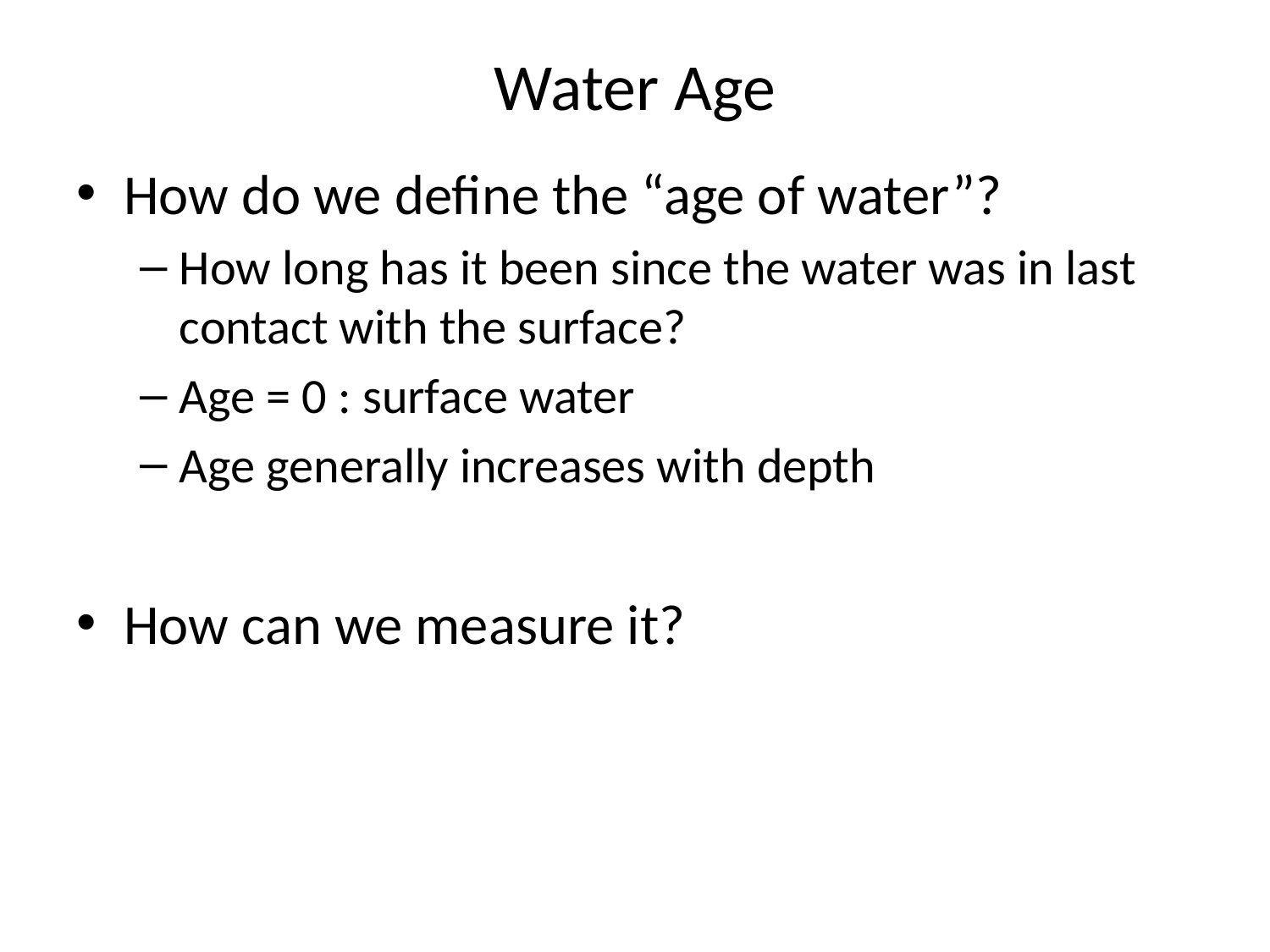

# Water Age
How do we define the “age of water”?
How long has it been since the water was in last contact with the surface?
Age = 0 : surface water
Age generally increases with depth

How can we measure it?